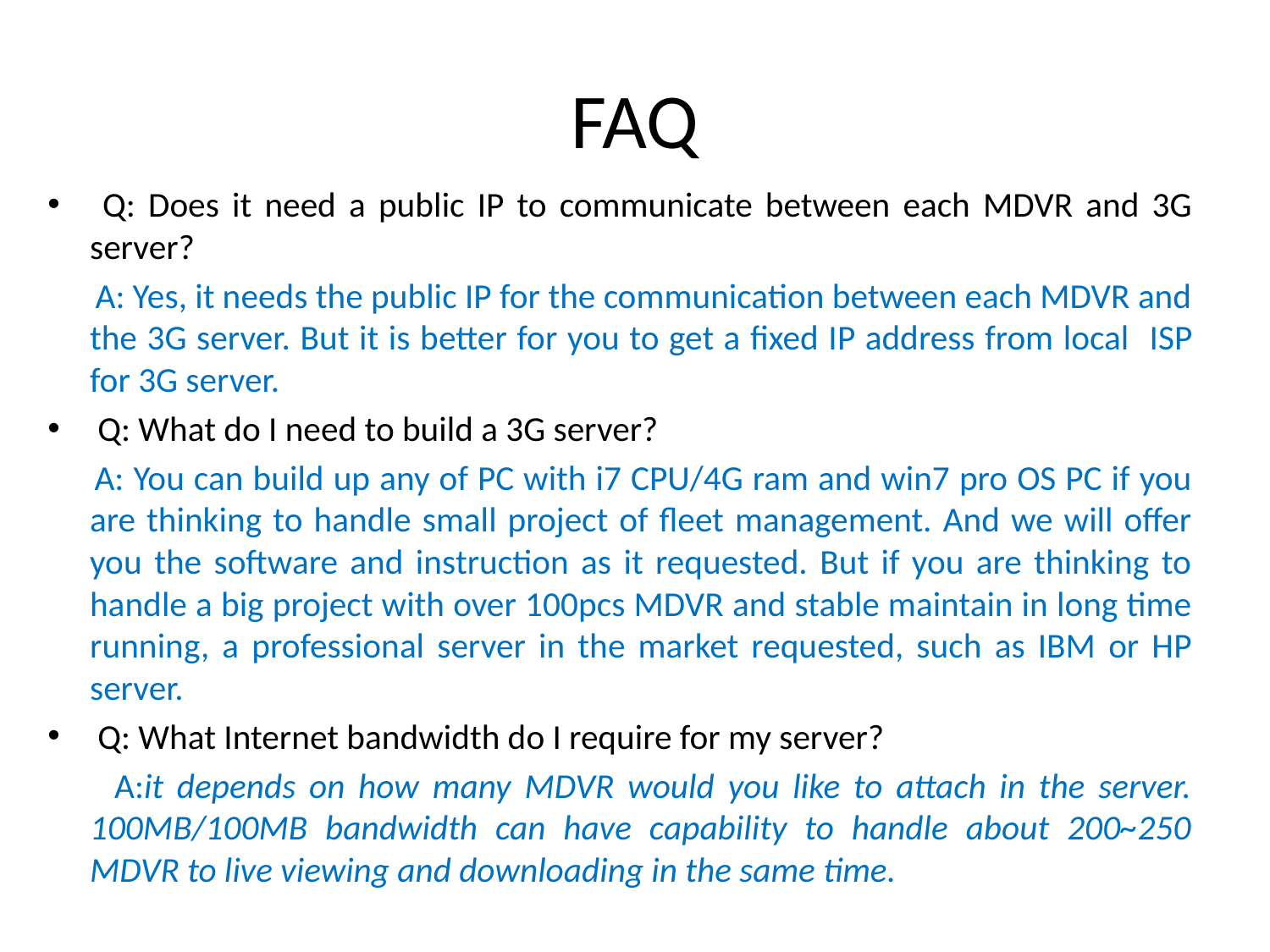

# FAQ
 Q: Does it need a public IP to communicate between each MDVR and 3G server?
      A: Yes, it needs the public IP for the communication between each MDVR and the 3G server. But it is better for you to get a fixed IP address from local  ISP for 3G server.
 Q: What do I need to build a 3G server?
     A: You can build up any of PC with i7 CPU/4G ram and win7 pro OS PC if you are thinking to handle small project of fleet management. And we will offer you the software and instruction as it requested. But if you are thinking to handle a big project with over 100pcs MDVR and stable maintain in long time running, a professional server in the market requested, such as IBM or HP server.
 Q: What Internet bandwidth do I require for my server?
     A:it depends on how many MDVR would you like to attach in the server. 100MB/100MB bandwidth can have capability to handle about 200~250 MDVR to live viewing and downloading in the same time.